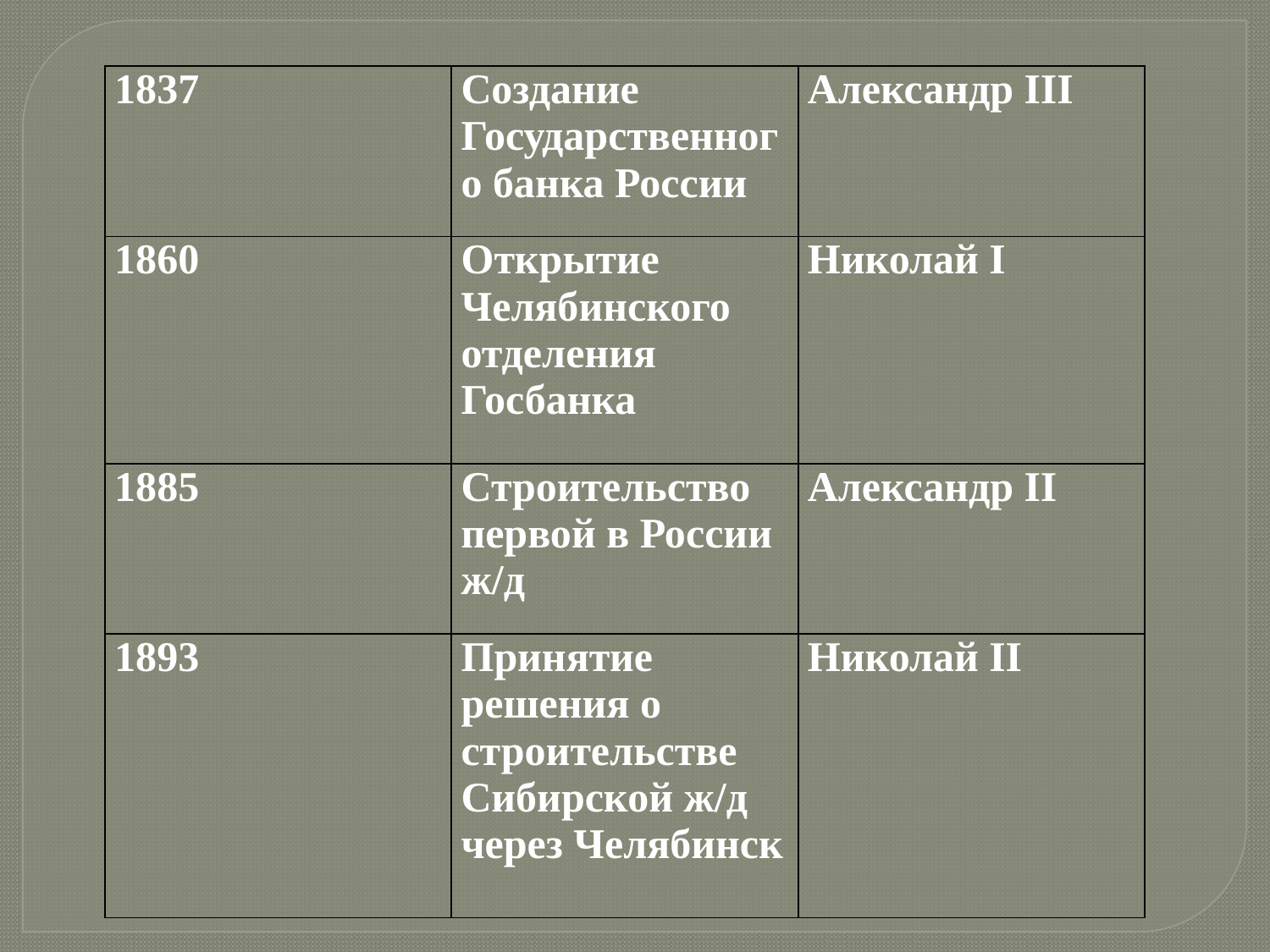

| 1837 | Создание Государственного банка России | Александр III |
| --- | --- | --- |
| 1860 | Открытие Челябинского отделения Госбанка | Николай I |
| 1885 | Строительство первой в России ж/д | Александр II |
| 1893 | Принятие решения о строительстве Сибирской ж/д через Челябинск | Николай II |